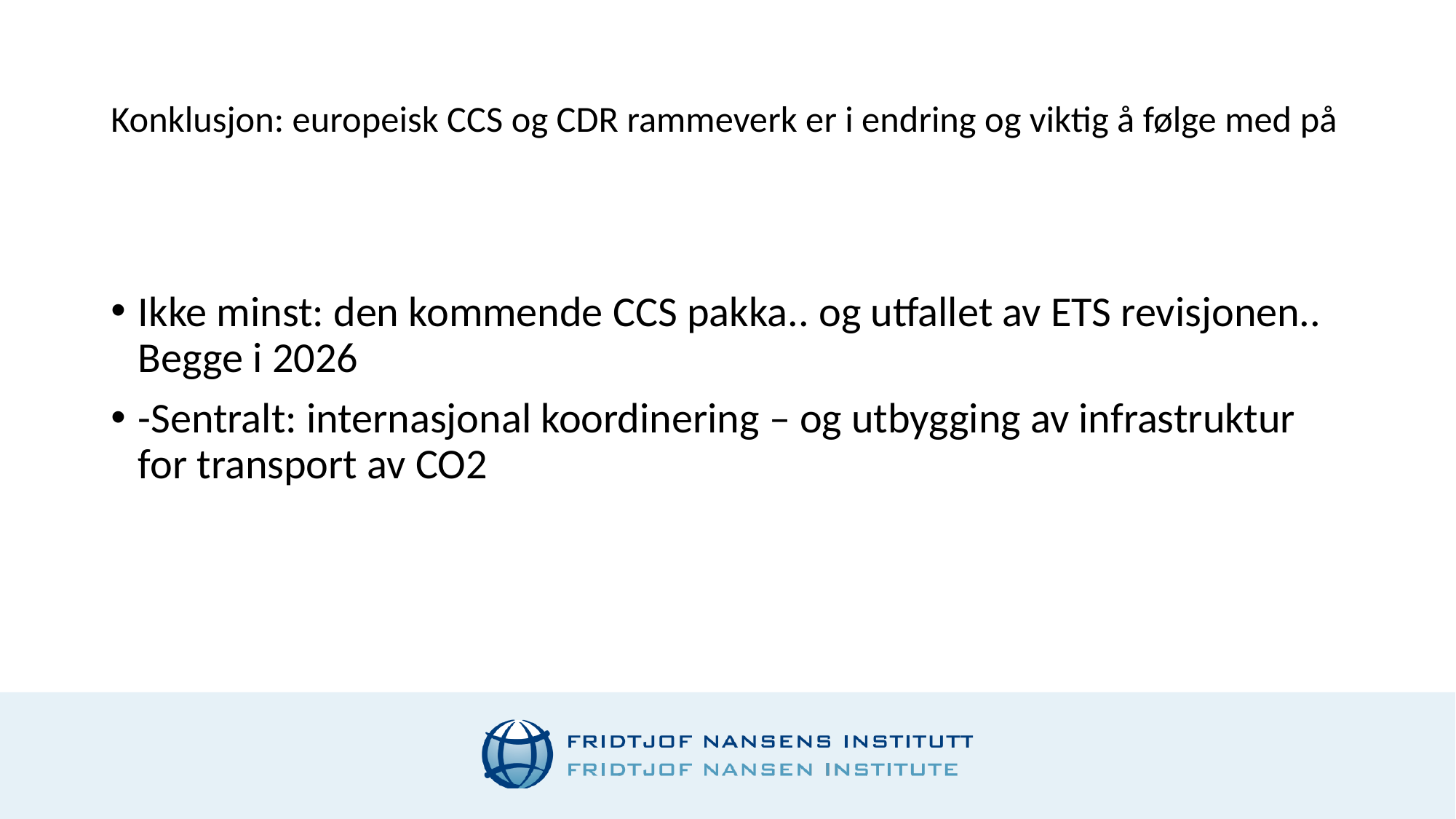

# Konklusjon: europeisk CCS og CDR rammeverk er i endring og viktig å følge med på

Ikke minst: den kommende CCS pakka.. og utfallet av ETS revisjonen.. Begge i 2026
-Sentralt: internasjonal koordinering – og utbygging av infrastruktur for transport av CO2